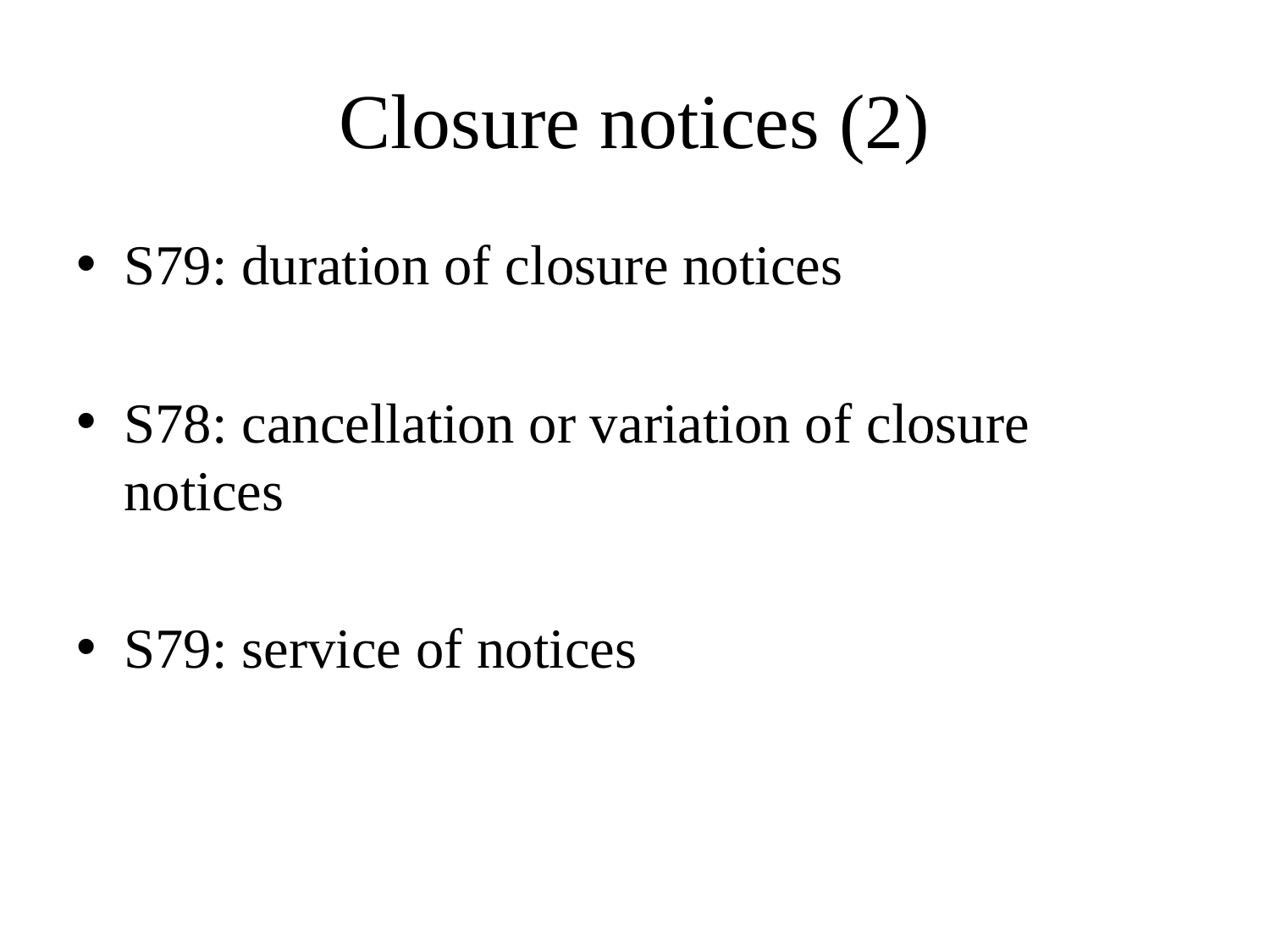

# Closure notices (2)
S79: duration of closure notices

S78: cancellation or variation of closure notices

S79: service of notices